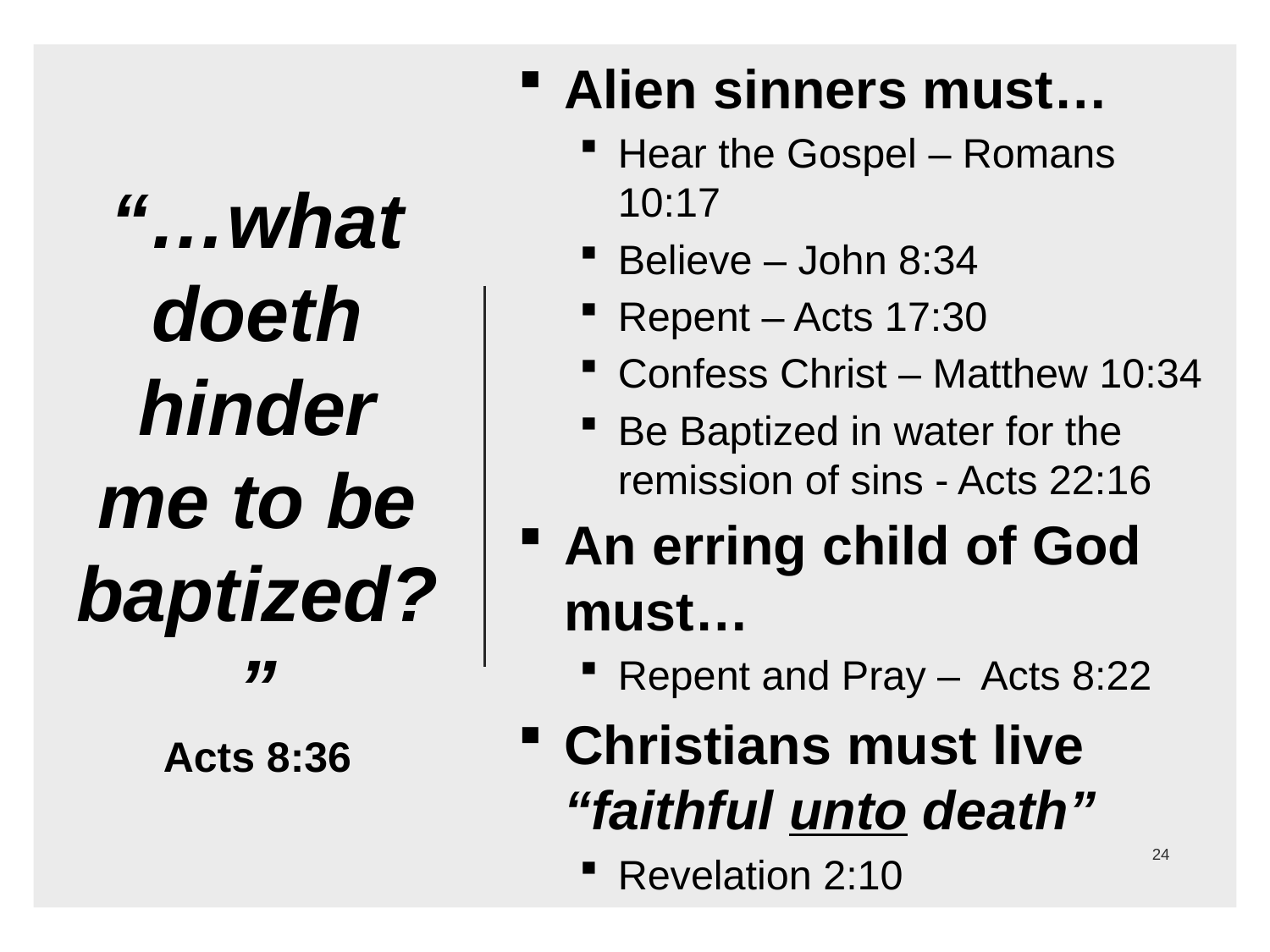

Alien sinners must…
Hear the Gospel – Romans 10:17
Believe – John 8:34
Repent – Acts 17:30
Confess Christ – Matthew 10:34
Be Baptized in water for the remission of sins - Acts 22:16
An erring child of God must…
Repent and Pray –  Acts 8:22
Christians must live “faithful unto death”
Revelation 2:10
# “…what doeth hinder me to be baptized?” Acts 8:36
24